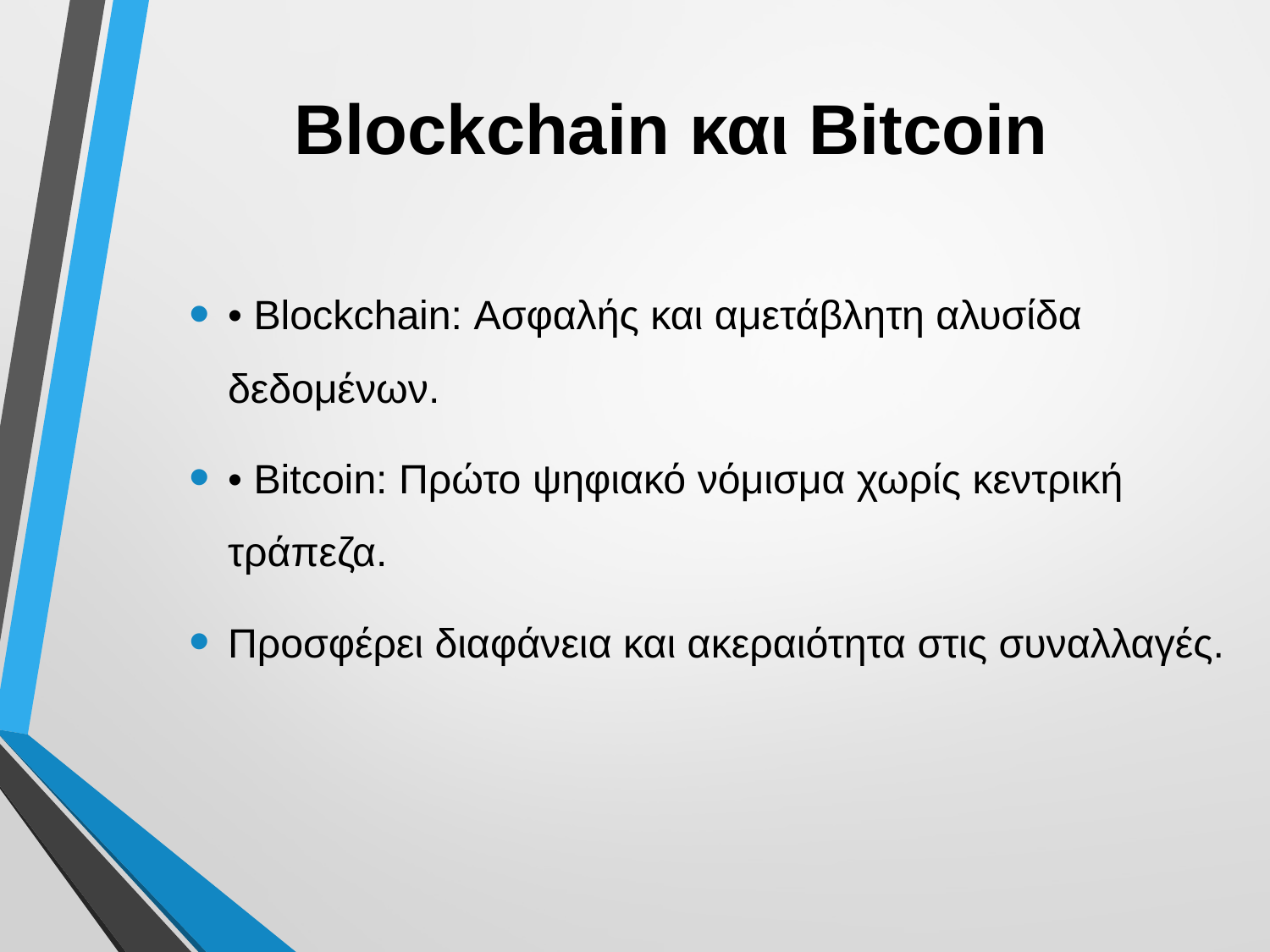

# Blockchain και Bitcoin
• Blockchain: Ασφαλής και αμετάβλητη αλυσίδα δεδομένων.
• Bitcoin: Πρώτο ψηφιακό νόμισμα χωρίς κεντρική τράπεζα.
Προσφέρει διαφάνεια και ακεραιότητα στις συναλλαγές.